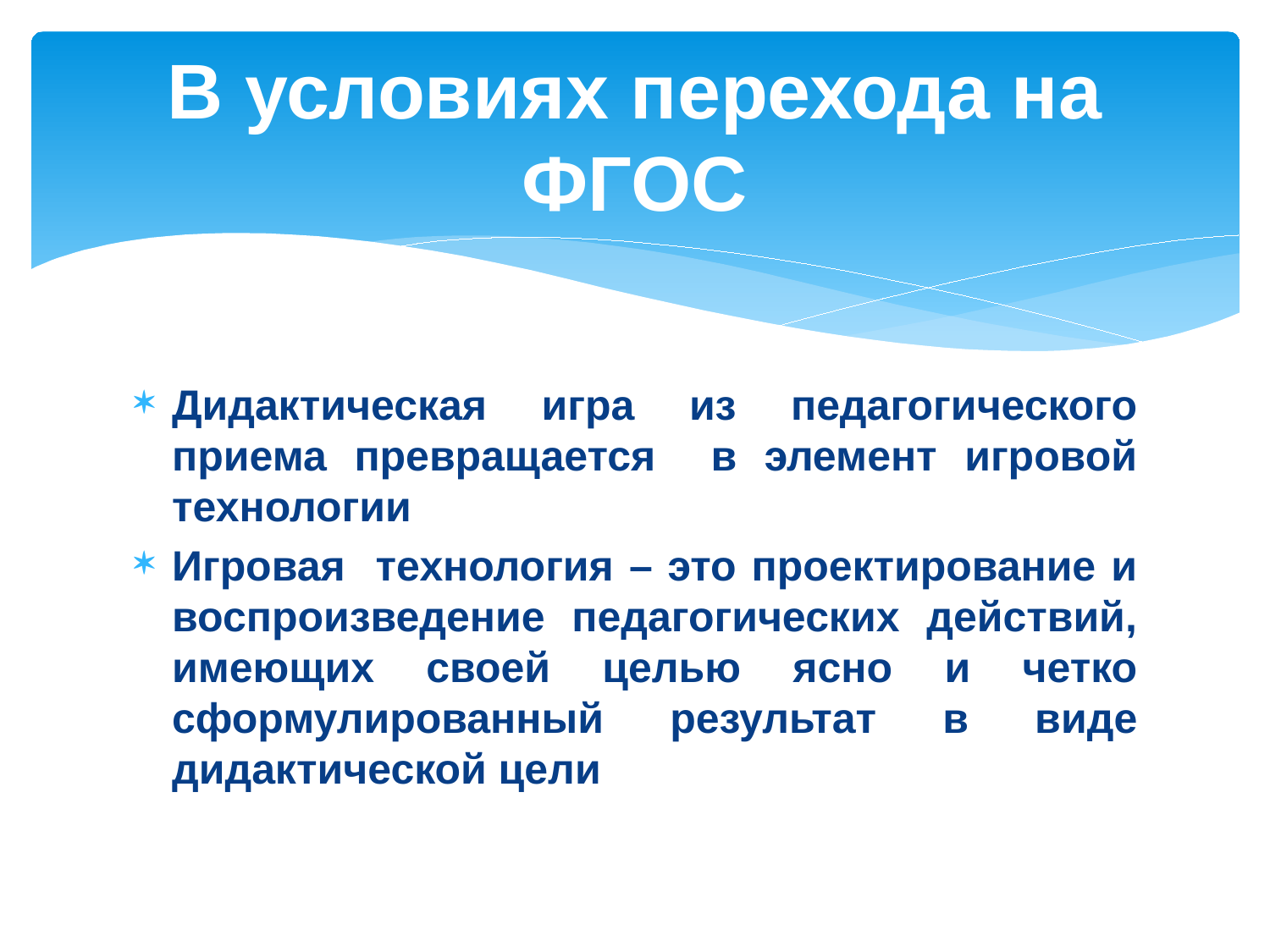

# В условиях перехода на ФГОС
Дидактическая игра из педагогического приема превращается  в элемент игровой технологии
Игровая  технология – это проектирование и воспроизведение педагогических действий, имеющих своей целью ясно и четко сформулированный результат в виде дидактической цели